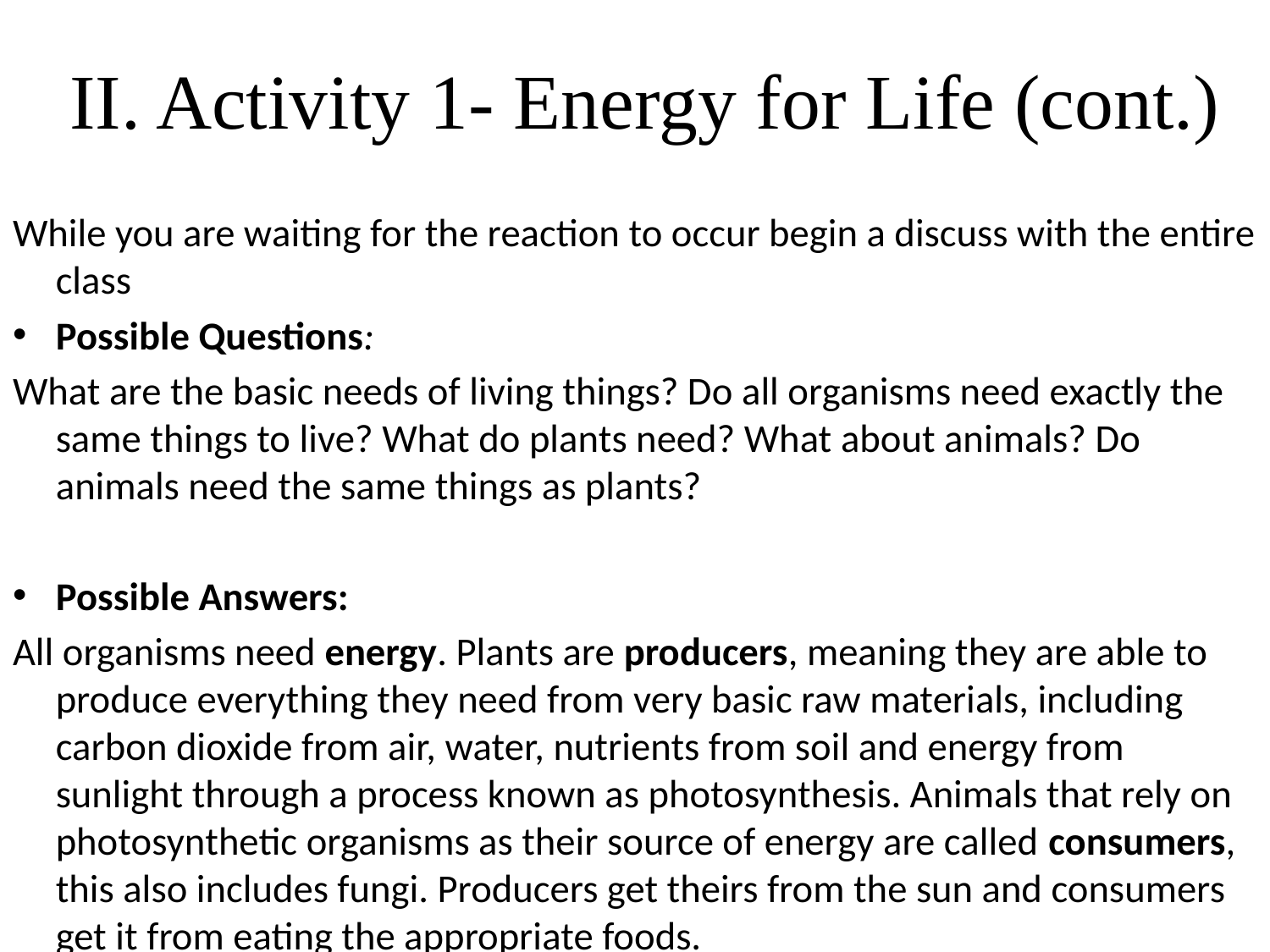

# II. Activity 1- Energy for Life (cont.)
While you are waiting for the reaction to occur begin a discuss with the entire class
Possible Questions:
What are the basic needs of living things? Do all organisms need exactly the same things to live? What do plants need? What about animals? Do animals need the same things as plants?

Possible Answers:
All organisms need energy. Plants are producers, meaning they are able to produce everything they need from very basic raw materials, including carbon dioxide from air, water, nutrients from soil and energy from sunlight through a process known as photosynthesis. Animals that rely on photosynthetic organisms as their source of energy are called consumers, this also includes fungi. Producers get theirs from the sun and consumers get it from eating the appropriate foods.